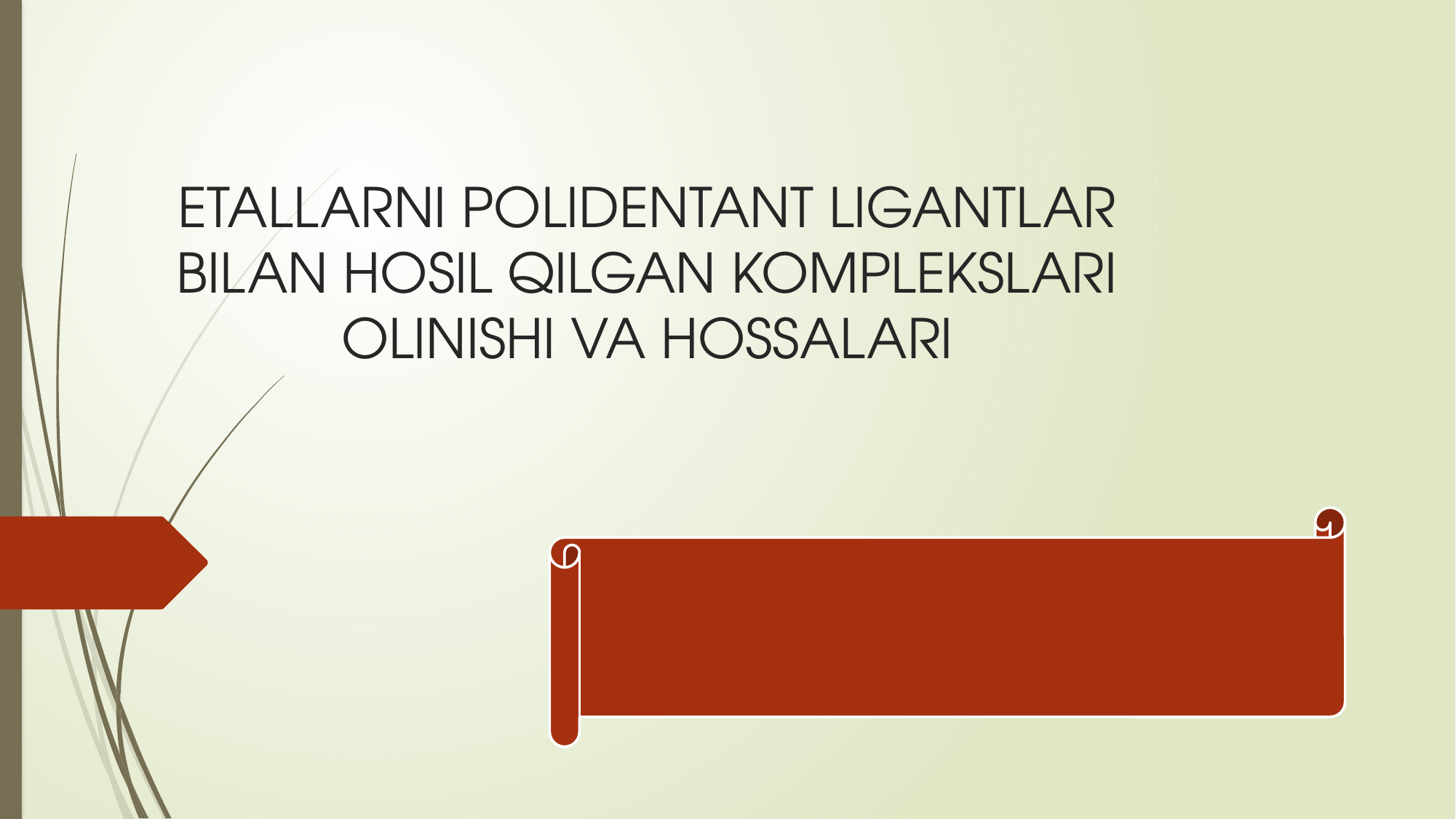

# ETALLARNI POLIDENTANT LIGANTLAR BILAN HOSIL QILGAN KOMPLEKSLARI OLINISHI VA HOSSALARI